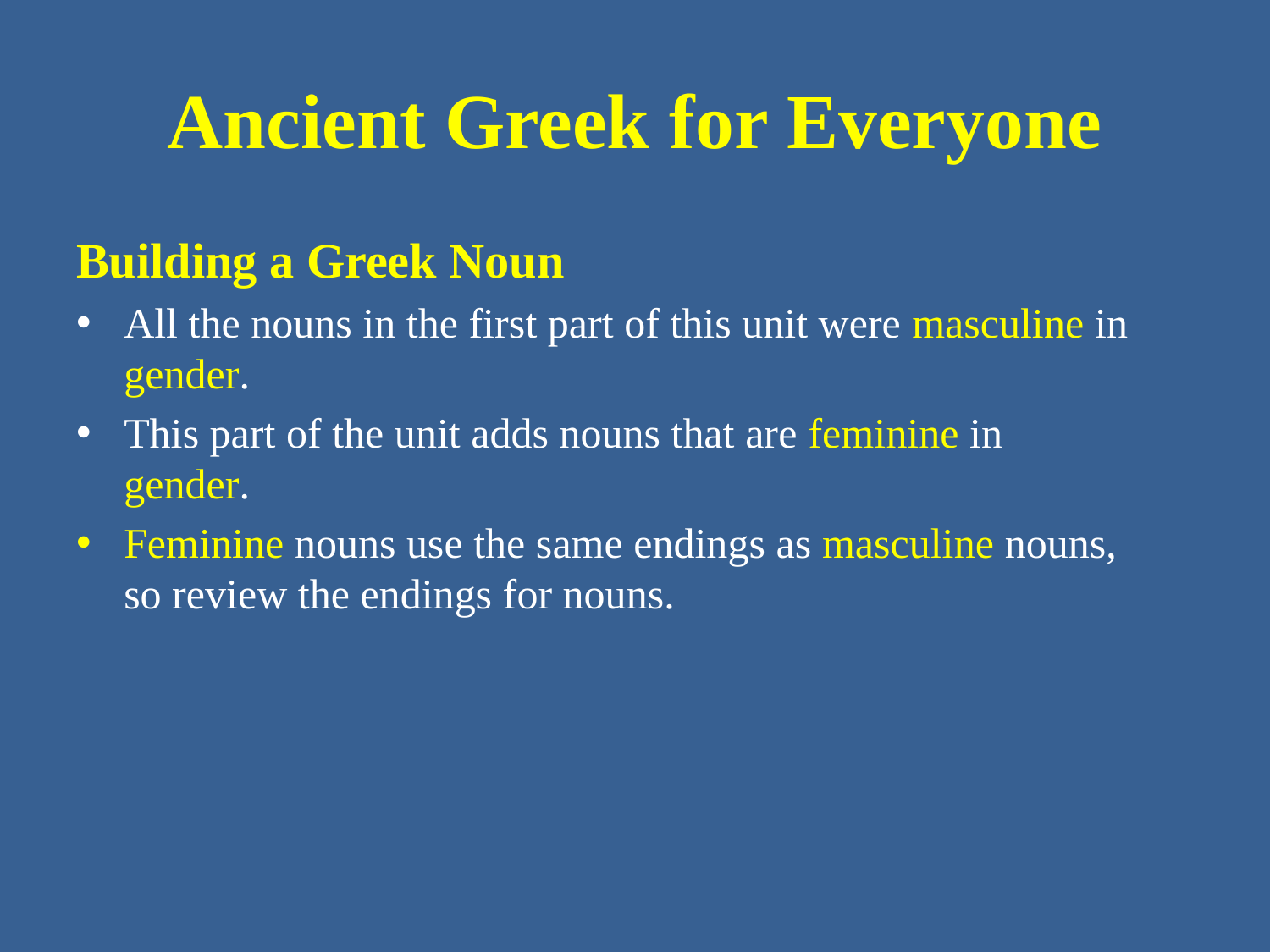

# Ancient Greek for Everyone
Building a Greek Noun
All the nouns in the first part of this unit were masculine in gender.
This part of the unit adds nouns that are feminine in gender.
Feminine nouns use the same endings as masculine nouns, so review the endings for nouns.